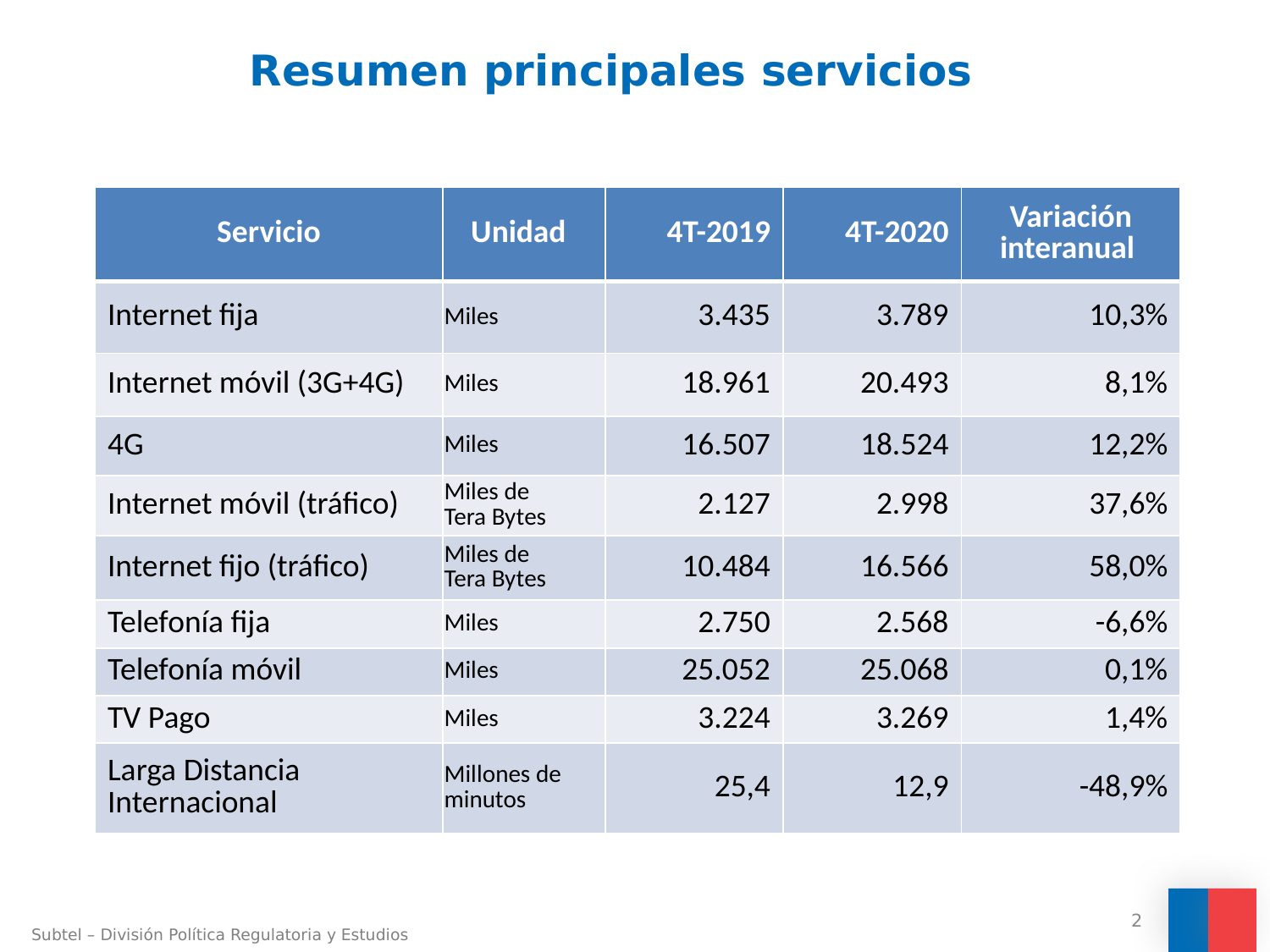

# Resumen principales servicios
| Servicio | Unidad | 4T-2019 | 4T-2020 | Variación interanual |
| --- | --- | --- | --- | --- |
| Internet fija | Miles | 3.435 | 3.789 | 10,3% |
| Internet móvil (3G+4G) | Miles | 18.961 | 20.493 | 8,1% |
| 4G | Miles | 16.507 | 18.524 | 12,2% |
| Internet móvil (tráfico) | Miles de Tera Bytes | 2.127 | 2.998 | 37,6% |
| Internet fijo (tráfico) | Miles de Tera Bytes | 10.484 | 16.566 | 58,0% |
| Telefonía fija | Miles | 2.750 | 2.568 | -6,6% |
| Telefonía móvil | Miles | 25.052 | 25.068 | 0,1% |
| TV Pago | Miles | 3.224 | 3.269 | 1,4% |
| Larga Distancia Internacional | Millones de minutos | 25,4 | 12,9 | -48,9% |
2
Subtel – División Política Regulatoria y Estudios